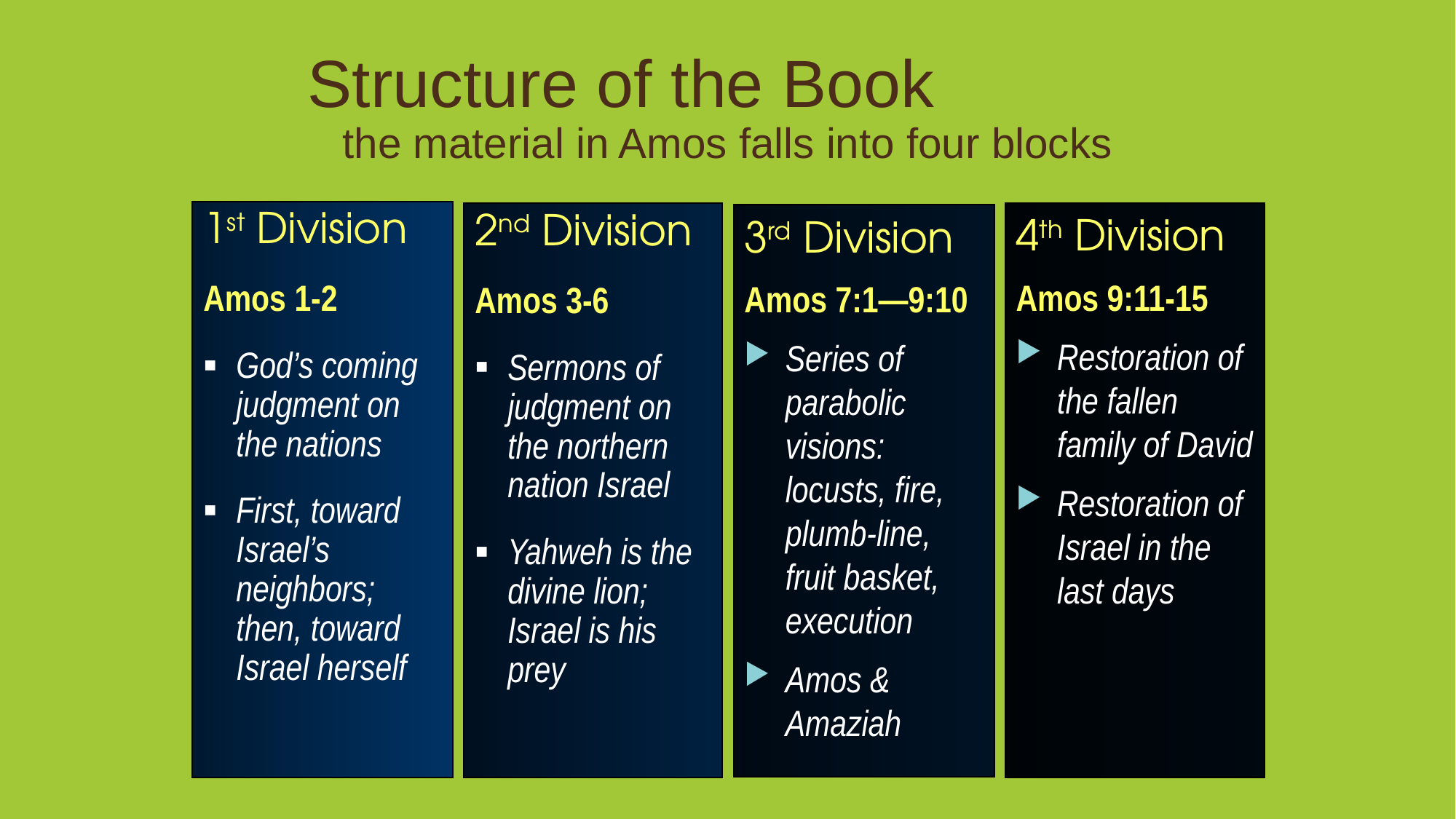

# Structure of the Book the material in Amos falls into four blocks
1st Division
Amos 1-2
God’s coming judgment on the nations
First, toward Israel’s neighbors; then, toward Israel herself
4th Division
Amos 9:11-15
Restoration of the fallen family of David
Restoration of Israel in the last days
2nd Division
Amos 3-6
Sermons of judgment on the northern nation Israel
Yahweh is the divine lion; Israel is his prey
3rd Division
Amos 7:1—9:10
Series of parabolic visions: locusts, fire, plumb-line, fruit basket, execution
Amos & Amaziah